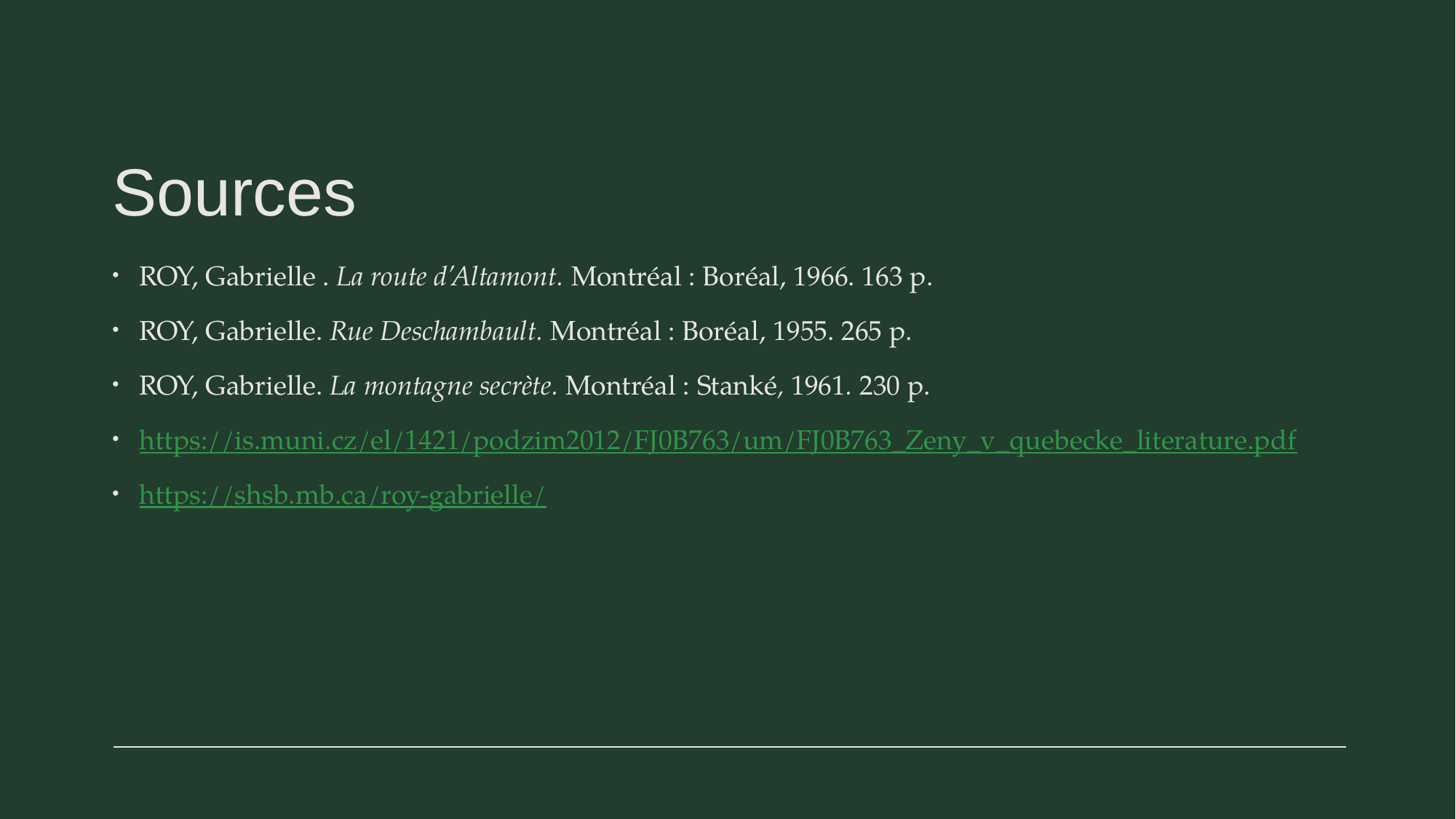

# Sources
ROY, Gabrielle . La route d’Altamont. Montréal : Boréal, 1966. 163 p.
ROY, Gabrielle. Rue Deschambault. Montréal : Boréal, 1955. 265 p.
ROY, Gabrielle. La montagne secrète. Montréal : Stanké, 1961. 230 p.
https://is.muni.cz/el/1421/podzim2012/FJ0B763/um/FJ0B763_Zeny_v_quebecke_literature.pdf
https://shsb.mb.ca/roy-gabrielle/